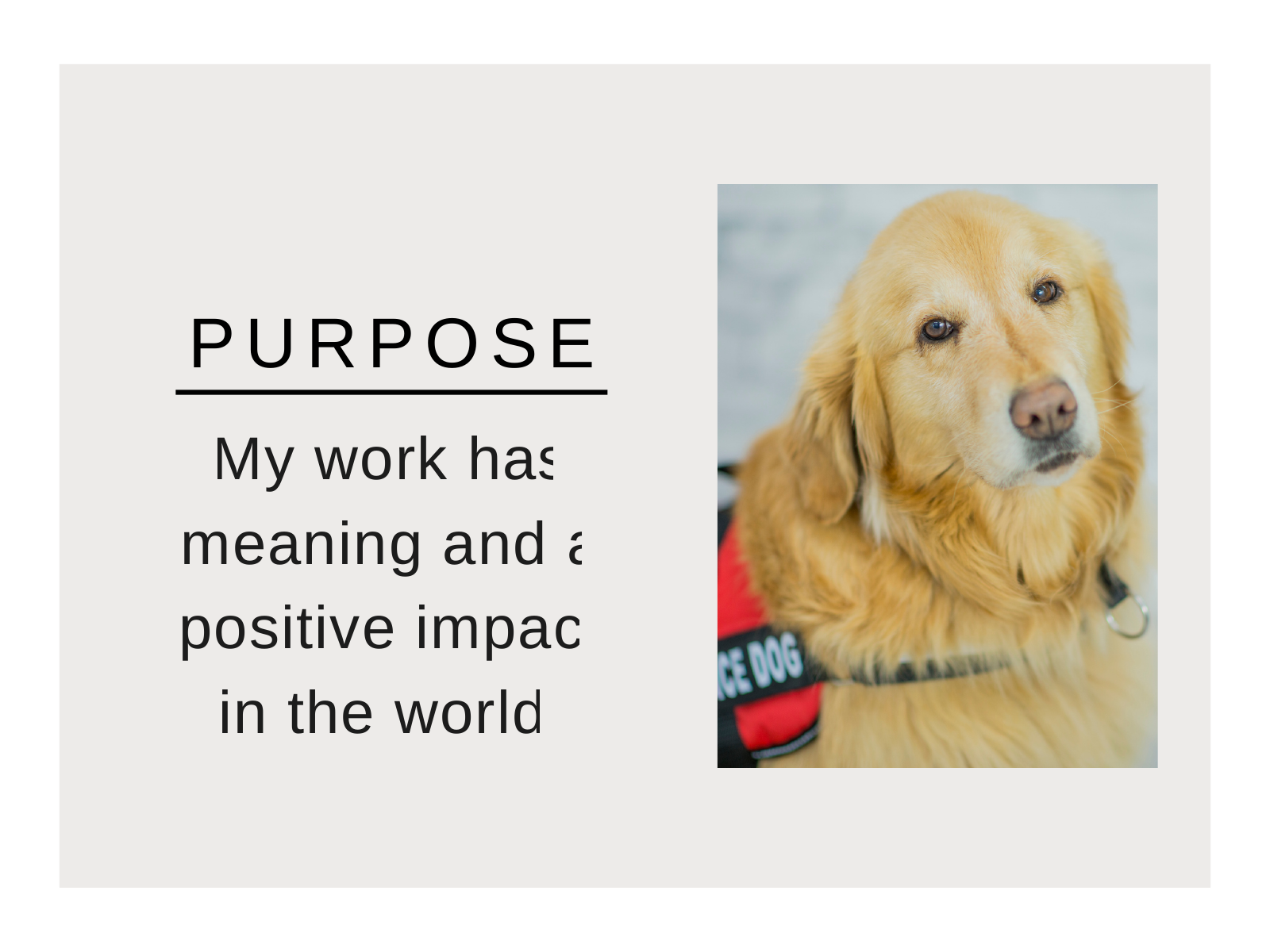

PURPOSE

My work has meaning and a positive impact in the world.